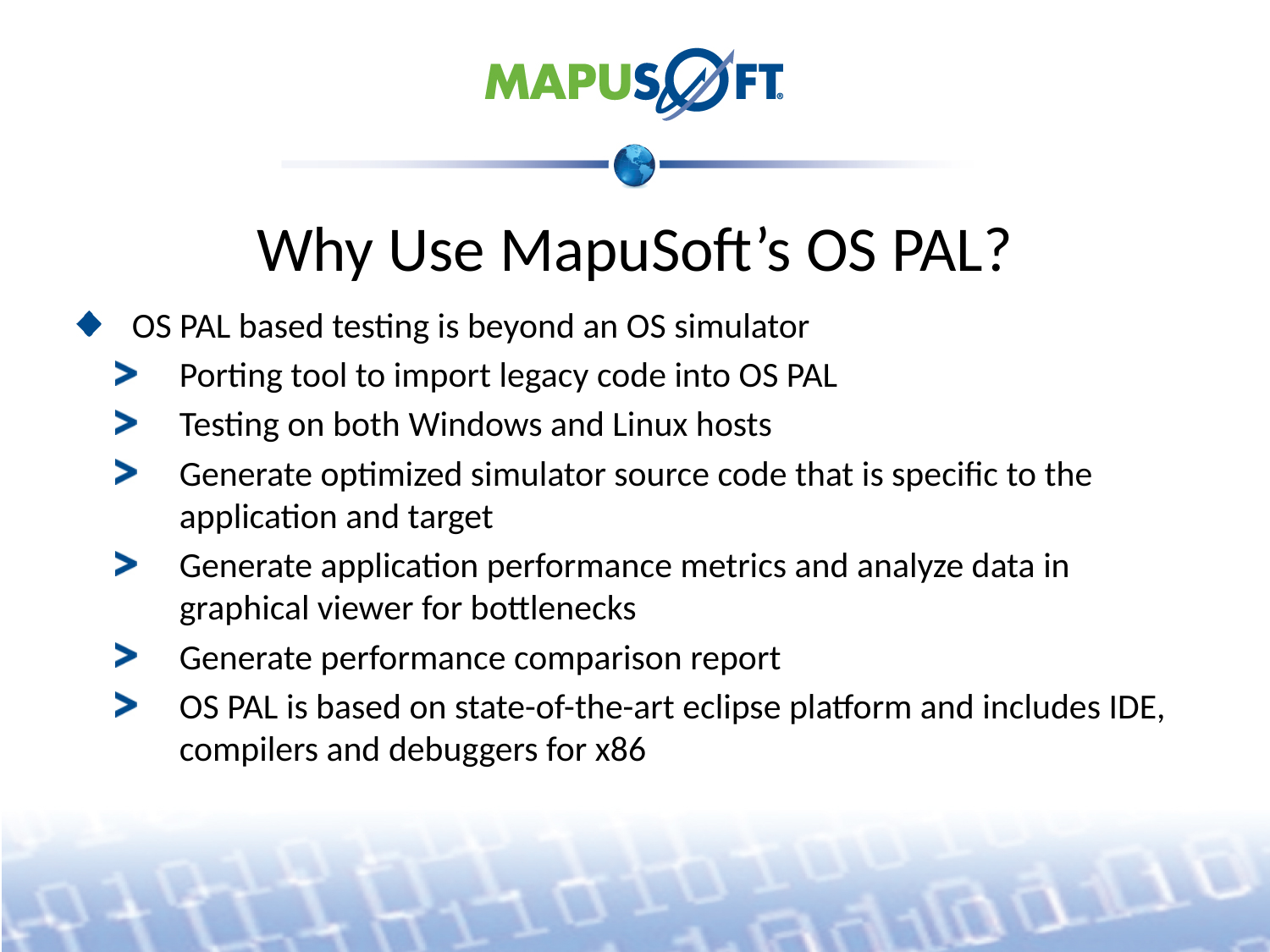

# Why Use MapuSoft’s OS PAL?
 OS PAL based testing is beyond an OS simulator
Porting tool to import legacy code into OS PAL
Testing on both Windows and Linux hosts
Generate optimized simulator source code that is specific to the application and target
Generate application performance metrics and analyze data in graphical viewer for bottlenecks
Generate performance comparison report
OS PAL is based on state-of-the-art eclipse platform and includes IDE, compilers and debuggers for x86